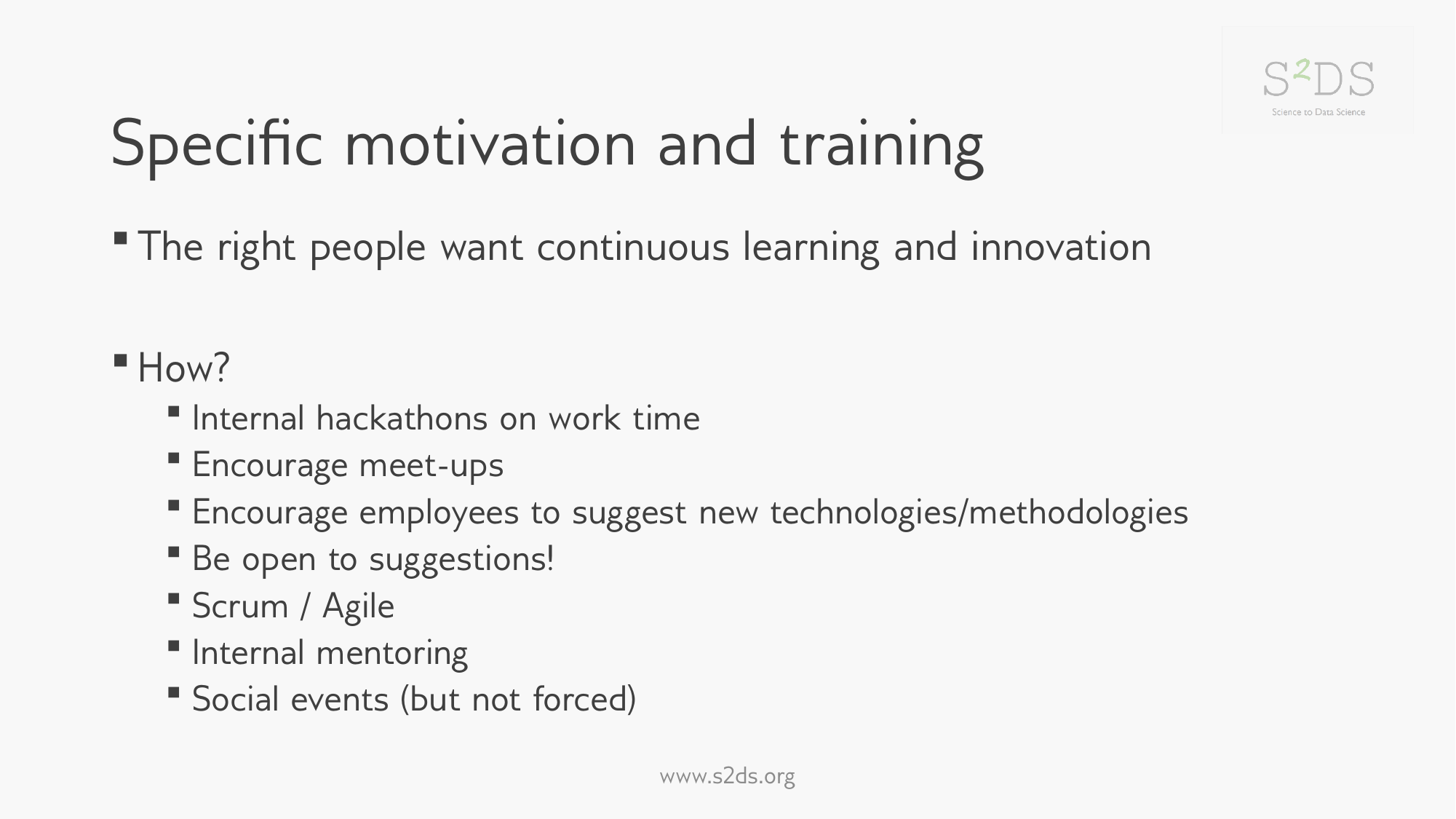

# Specific motivation and training
The right people want continuous learning and innovation

How?
Internal hackathons on work time
Encourage meet-ups
Encourage employees to suggest new technologies/methodologies
Be open to suggestions!
Scrum / Agile
Internal mentoring
Social events (but not forced)